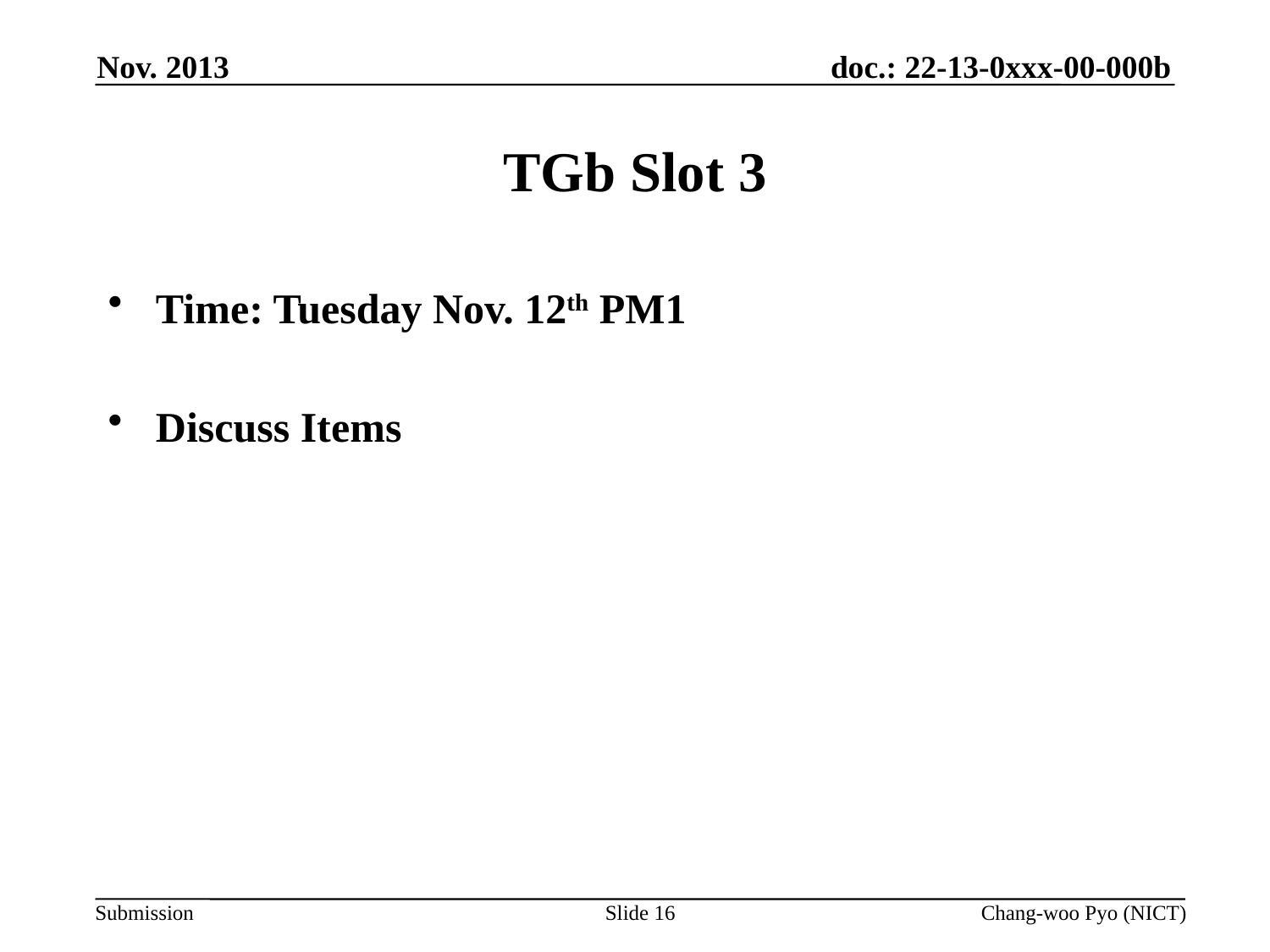

Nov. 2013
# TGb Slot 3
Time: Tuesday Nov. 12th PM1

Discuss Items

Slide 16
Chang-woo Pyo (NICT)